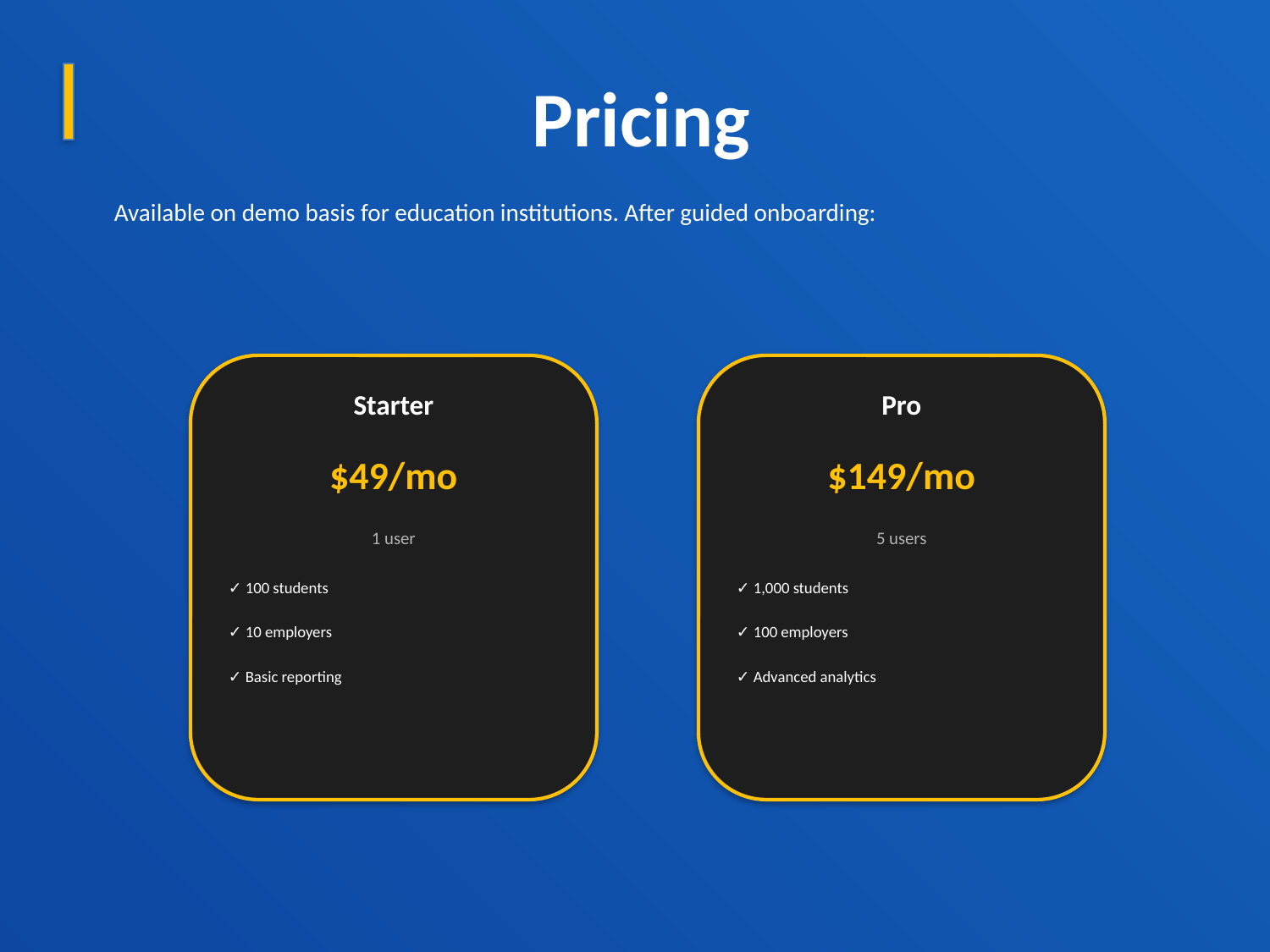

Pricing
Available on demo basis for education institutions. After guided onboarding:

Starter
Pro
$49/mo
$149/mo
1 user
5 users
✓ 100 students
✓ 1,000 students
✓ 10 employers
✓ 100 employers
✓ Basic reporting
✓ Advanced analytics